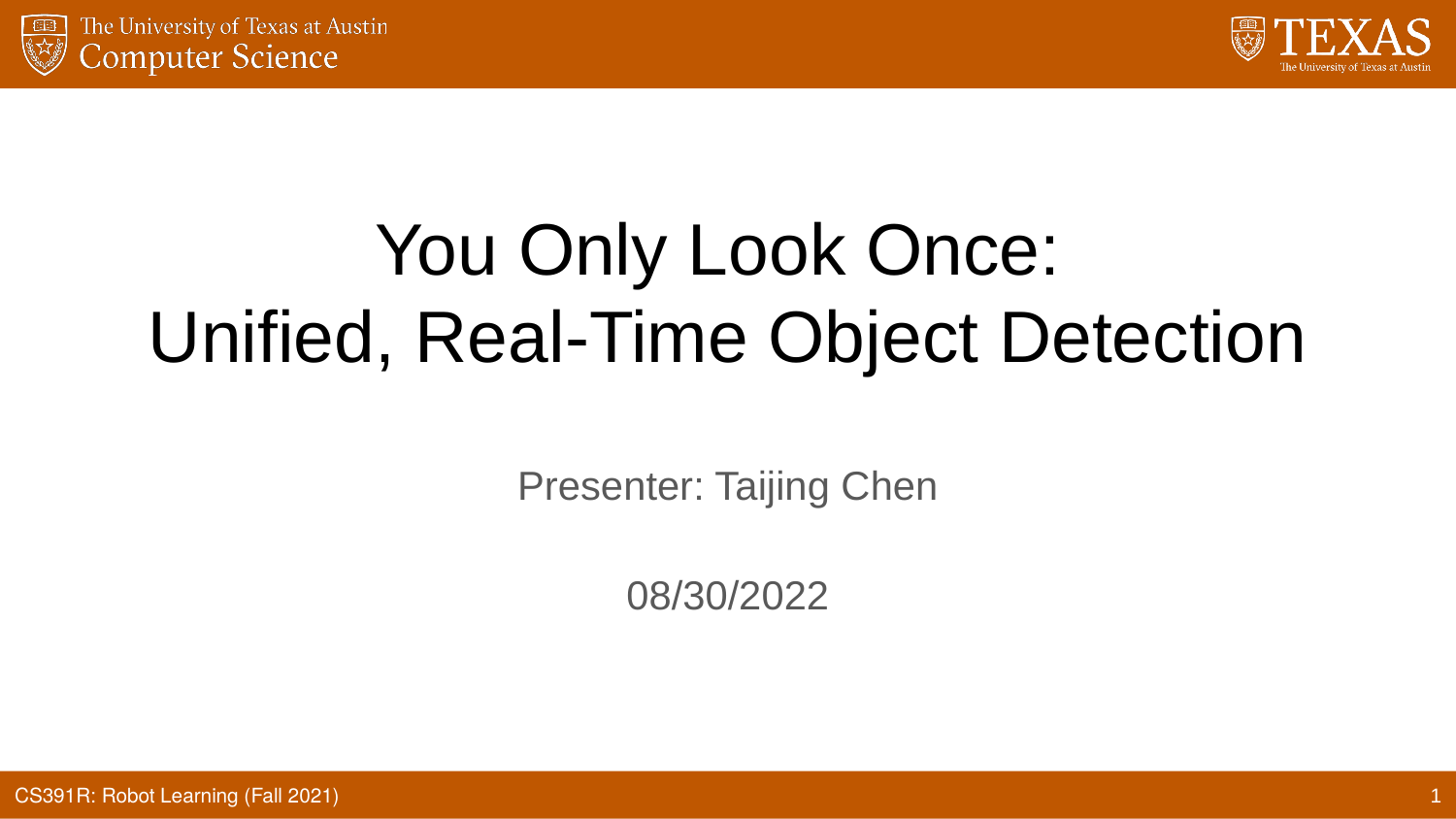

# You Only Look Once:
Unified, Real-Time Object Detection
Presenter: Taijing Chen
08/30/2022
1